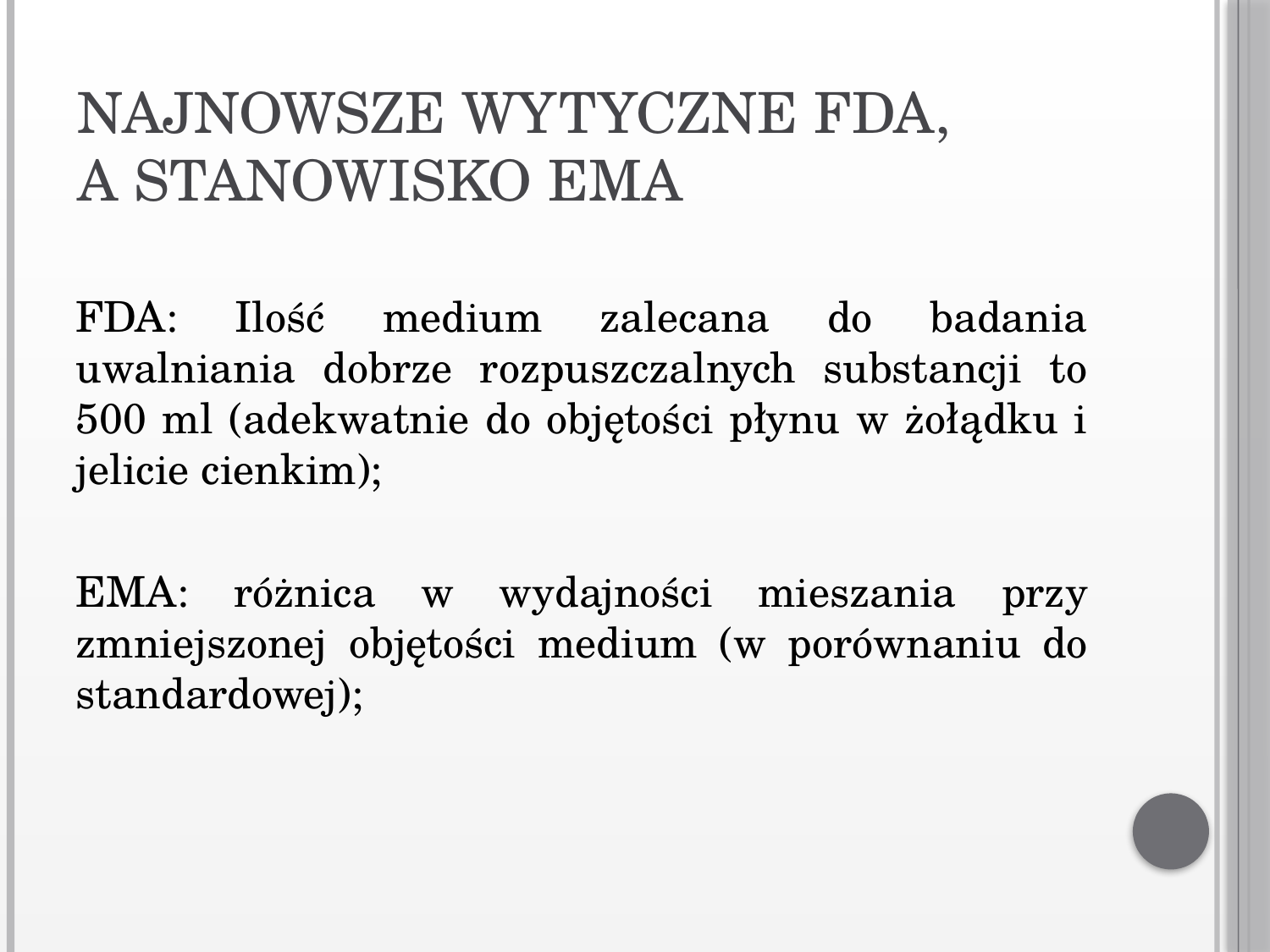

# Najnowsze wytyczne FDA, a stanowisko EMA

FDA: Ilość medium zalecana do badania uwalniania dobrze rozpuszczalnych substancji to 500 ml (adekwatnie do objętości płynu w żołądku i jelicie cienkim);

EMA: różnica w wydajności mieszania przy zmniejszonej objętości medium (w porównaniu do standardowej);